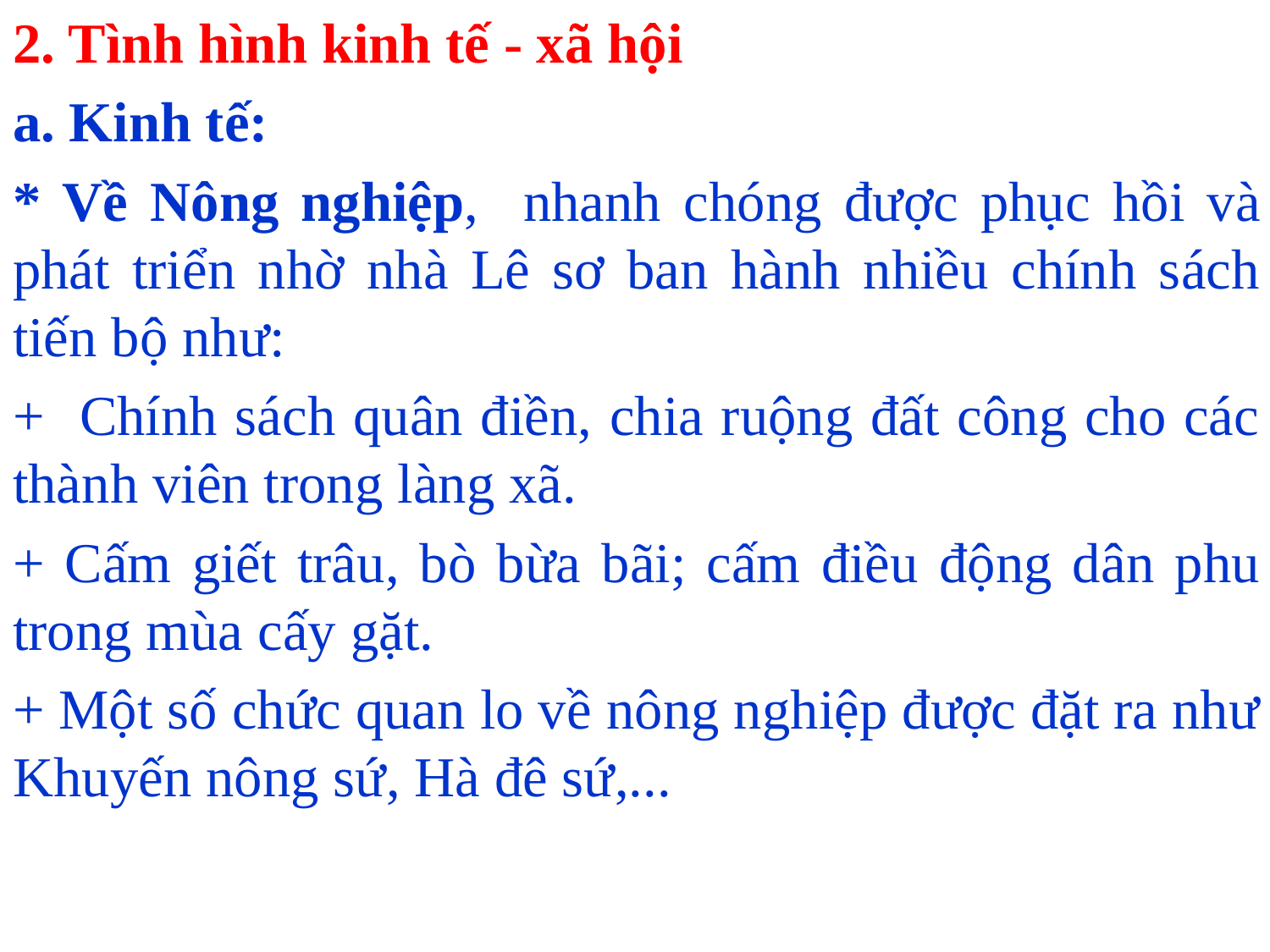

2. Tình hình kinh tế - xã hội
a. Kinh tế:
* Về Nông nghiệp,  nhanh chóng được phục hồi và phát triển nhờ nhà Lê sơ ban hành nhiều chính sách tiến bộ như:
+  Chính sách quân điền, chia ruộng đất công cho các thành viên trong làng xã.
+ Cấm giết trâu, bò bừa bãi; cấm điều động dân phu trong mùa cấy gặt.
+ Một số chức quan lo về nông nghiệp được đặt ra như Khuyến nông sứ, Hà đê sứ,...